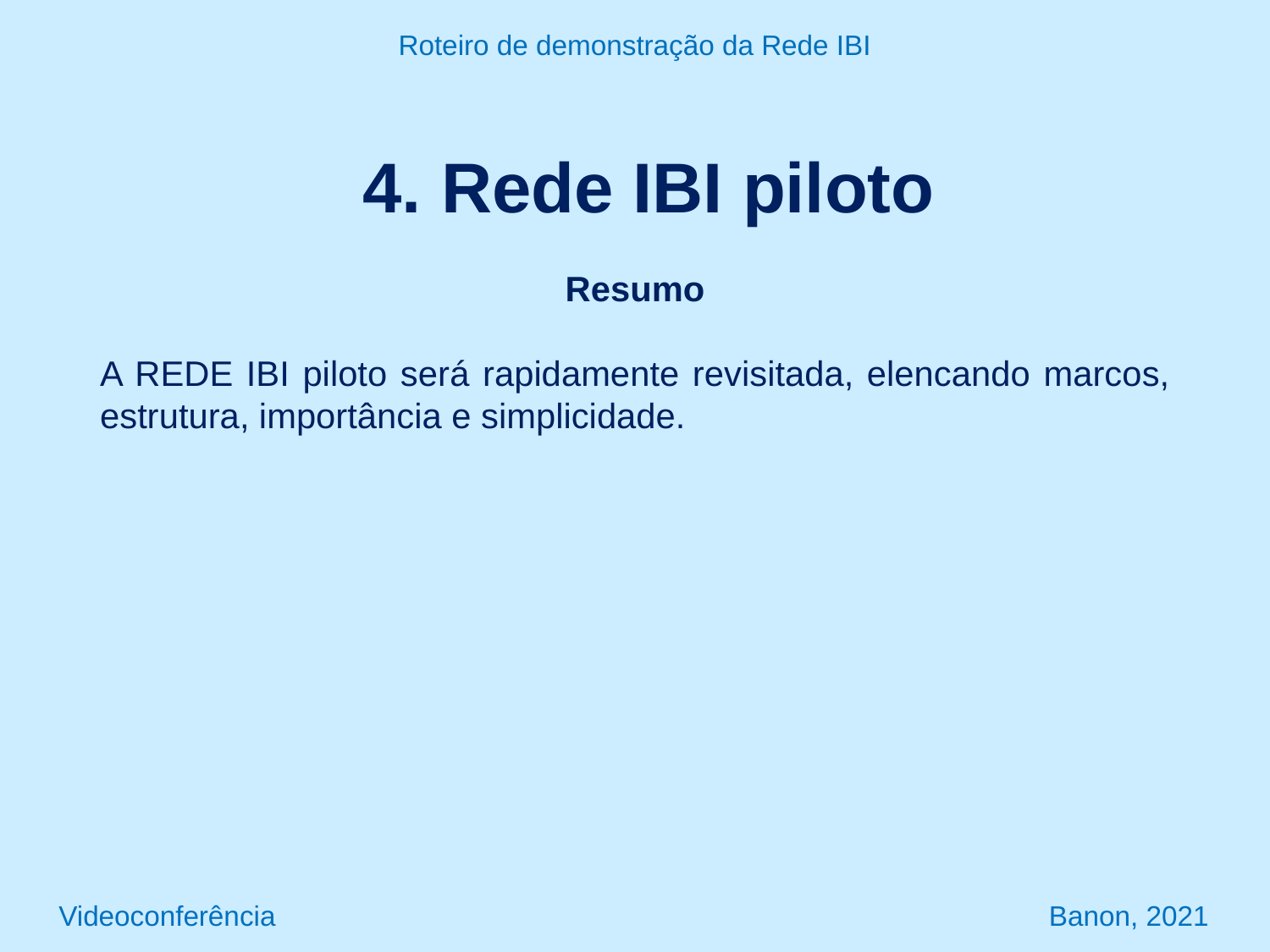

Roteiro de demonstração da Rede IBI
4. Rede IBI piloto
Resumo

A REDE IBI piloto será rapidamente revisitada, elencando marcos, estrutura, importância e simplicidade.
Videoconferência                                                                                                   Banon, 2021